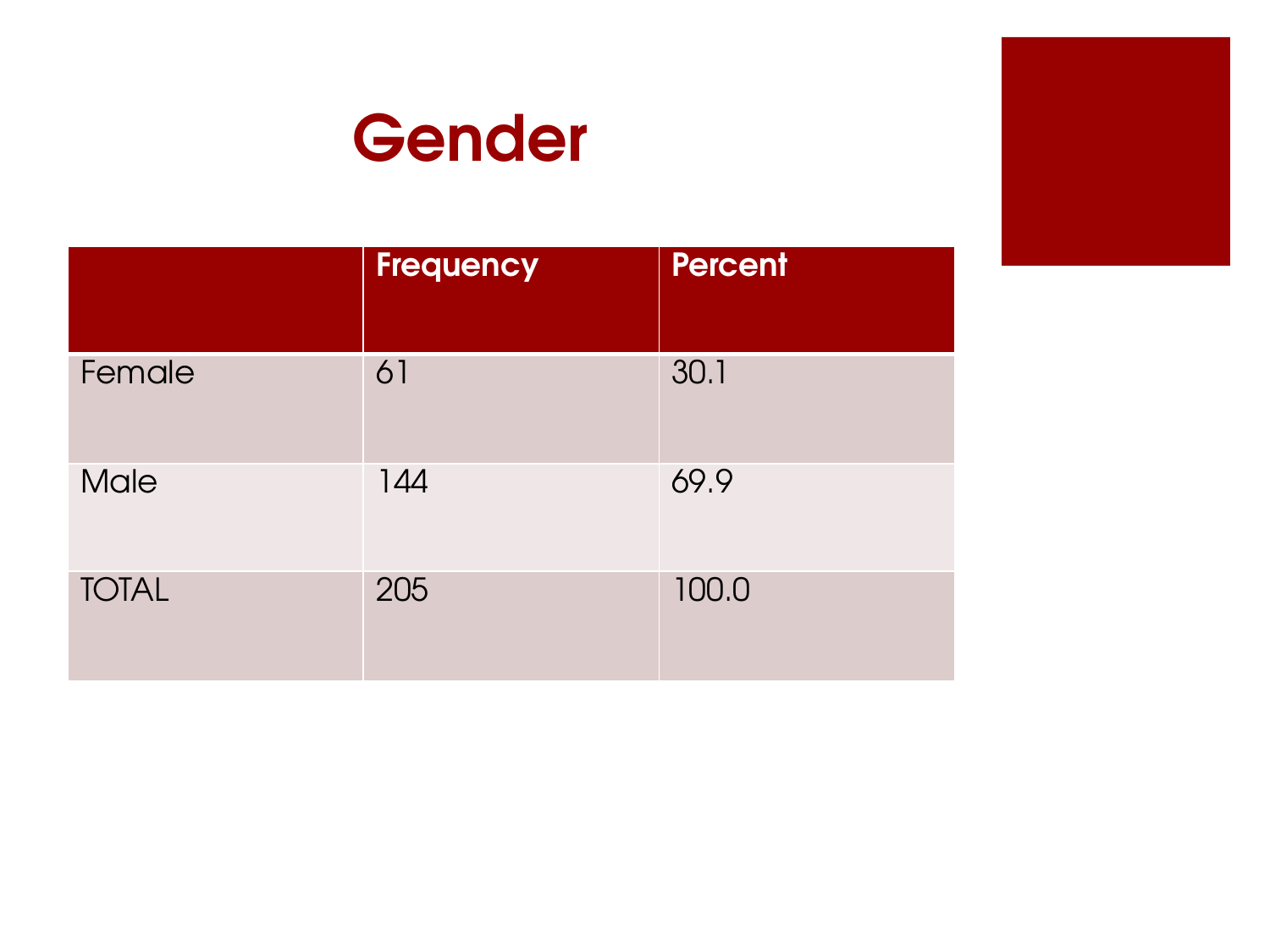

# Gender
|  | Frequency | Percent |
| --- | --- | --- |
| Female | 61 | 30.1 |
| Male | 144 | 69.9 |
| TOTAL | 205 | 100.0 |